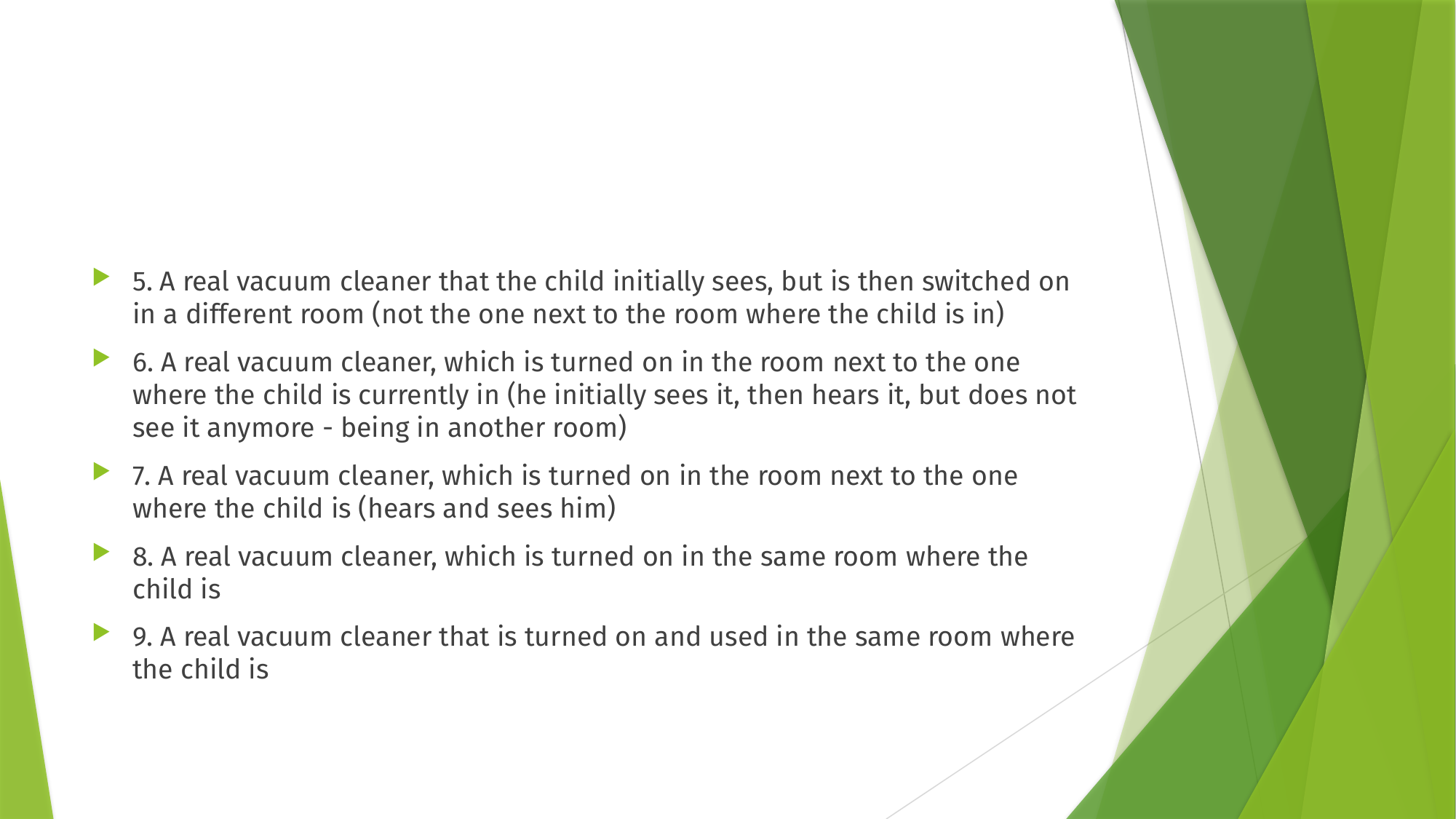

#
5. A real vacuum cleaner that the child initially sees, but is then switched on in a different room (not the one next to the room where the child is in)
6. A real vacuum cleaner, which is turned on in the room next to the one where the child is currently in (he initially sees it, then hears it, but does not see it anymore - being in another room)
7. A real vacuum cleaner, which is turned on in the room next to the one where the child is (hears and sees him)
8. A real vacuum cleaner, which is turned on in the same room where the child is
9. A real vacuum cleaner that is turned on and used in the same room where the child is